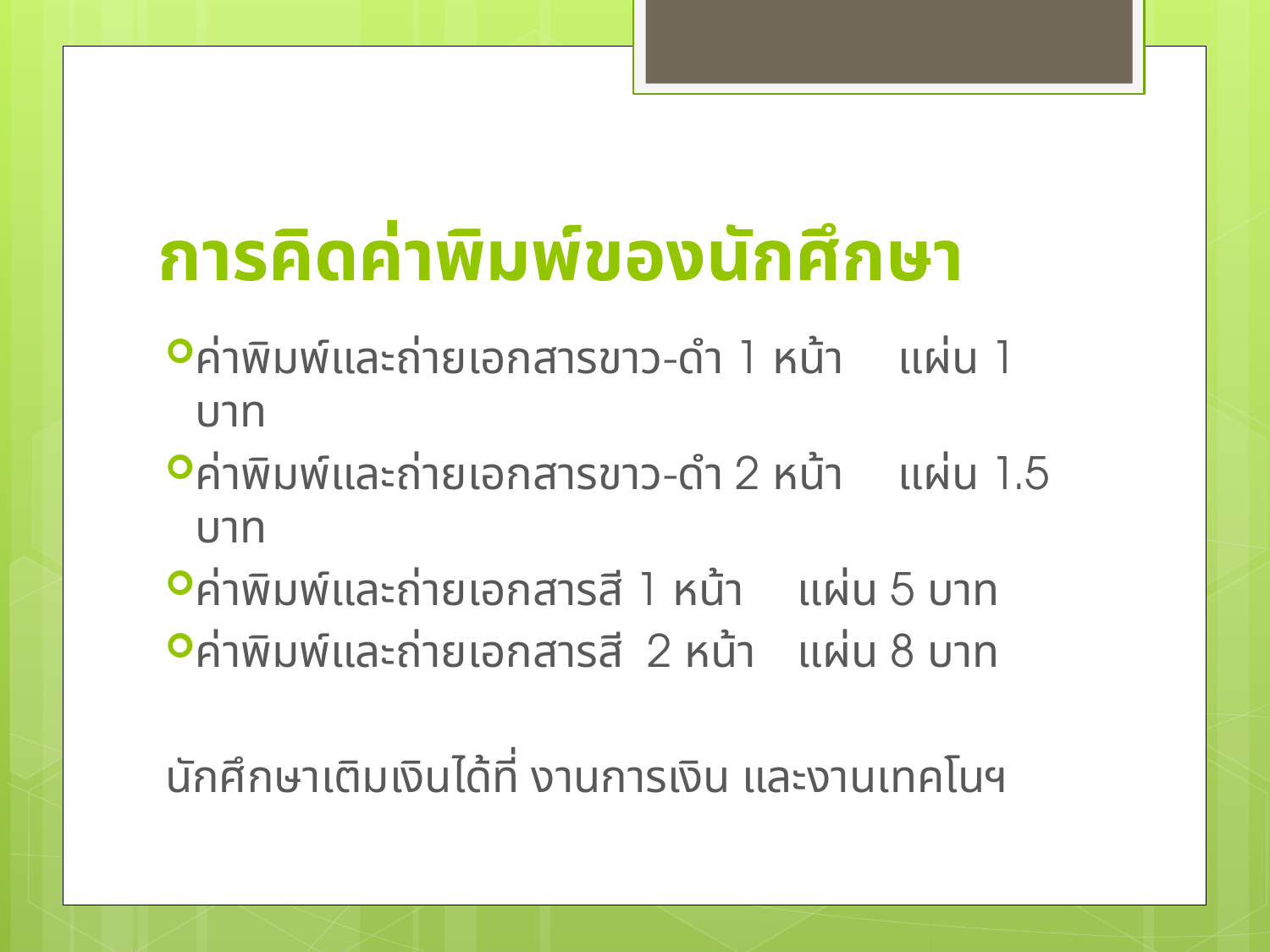

# การคิดค่าพิมพ์ของนักศึกษา
ค่าพิมพ์และถ่ายเอกสารขาว-ดำ 1 หน้า  	แผ่น 1 บาท
ค่าพิมพ์และถ่ายเอกสารขาว-ดำ 2 หน้า  	แผ่น 1.5 บาท
ค่าพิมพ์และถ่ายเอกสารสี 1 หน้า  	แผ่น 5 บาท
ค่าพิมพ์และถ่ายเอกสารสี  2 หน้า  	แผ่น 8 บาท

นักศึกษาเติมเงินได้ที่ งานการเงิน และงานเทคโนฯ